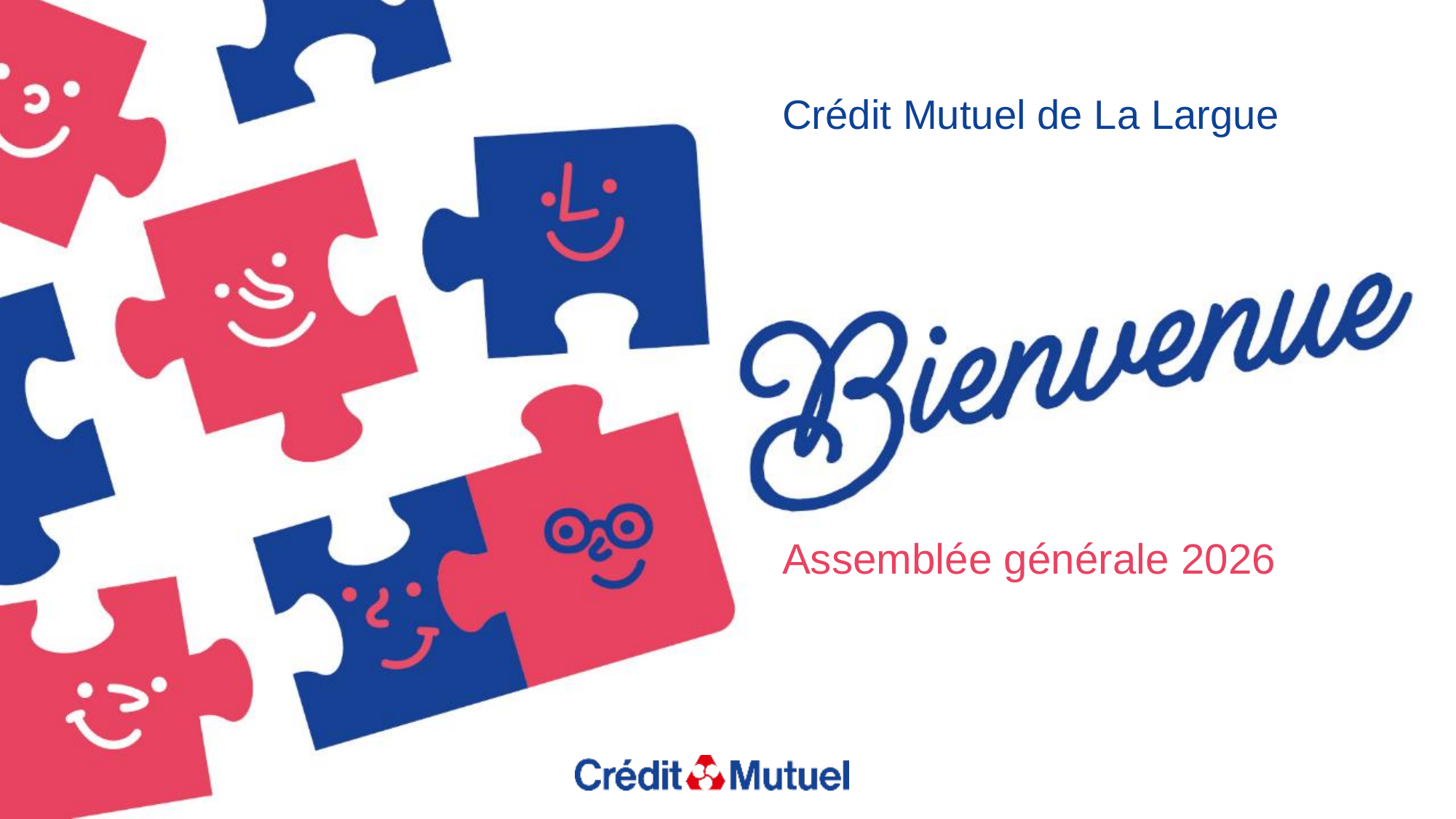

Crédit Mutuel de La Largue
Assemblée générale 2026